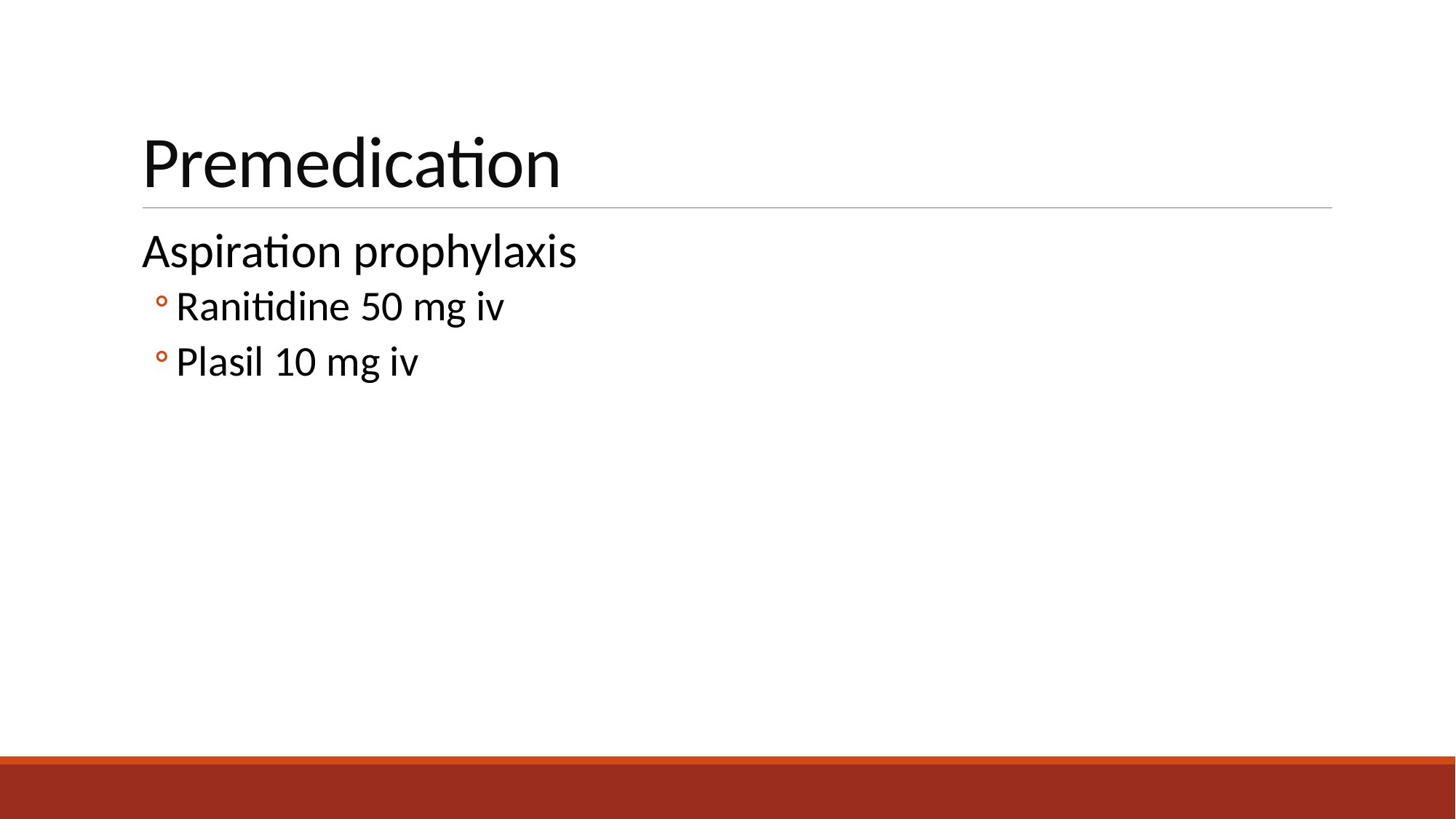

# Premedication
Aspiration prophylaxis
Ranitidine 50 mg iv
Plasil 10 mg iv